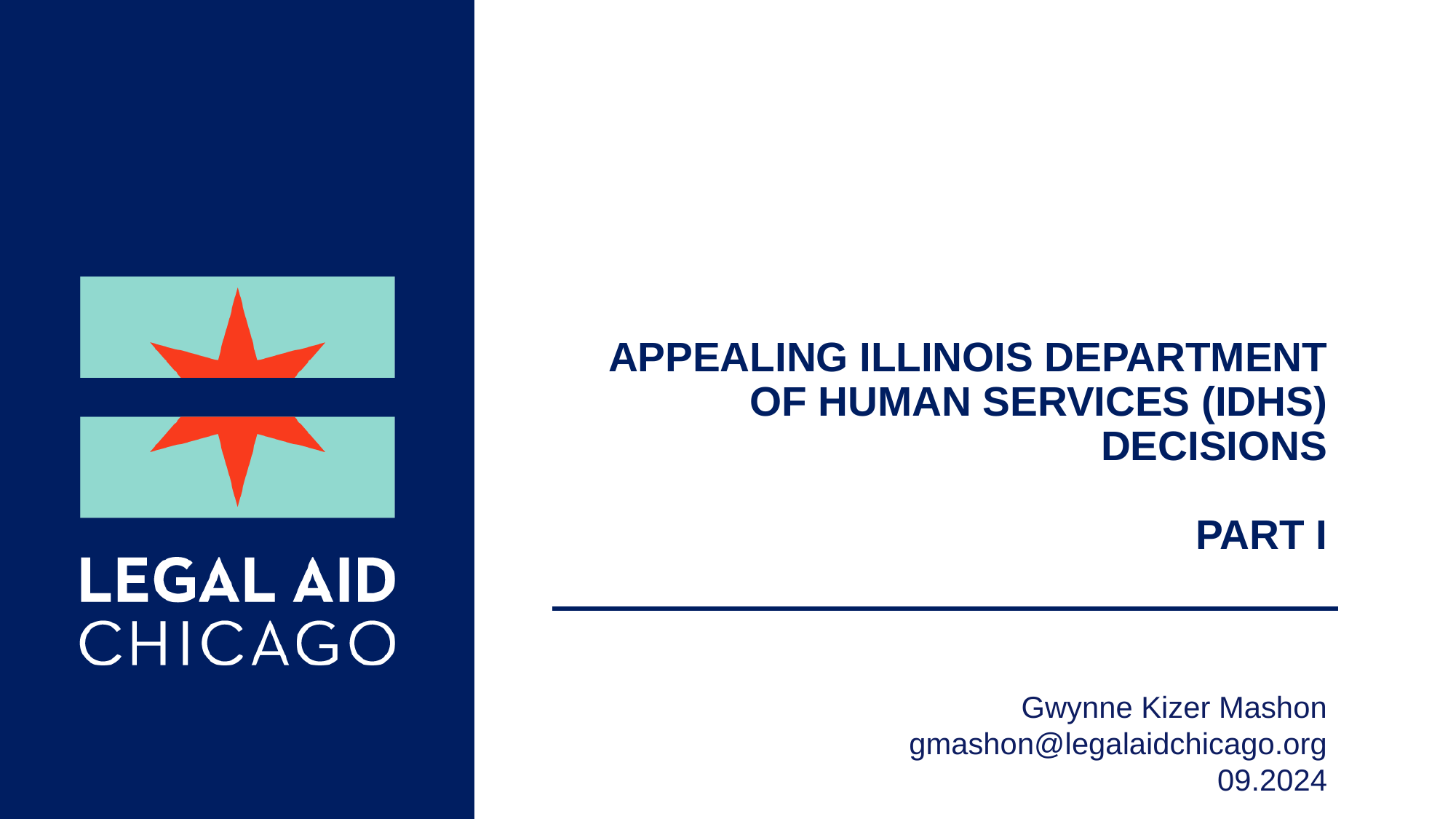

# Appealing Illinois department of human services (IDHS) decisions part I
Gwynne Kizer Mashon
gmashon@legalaidchicago.org
09.2024